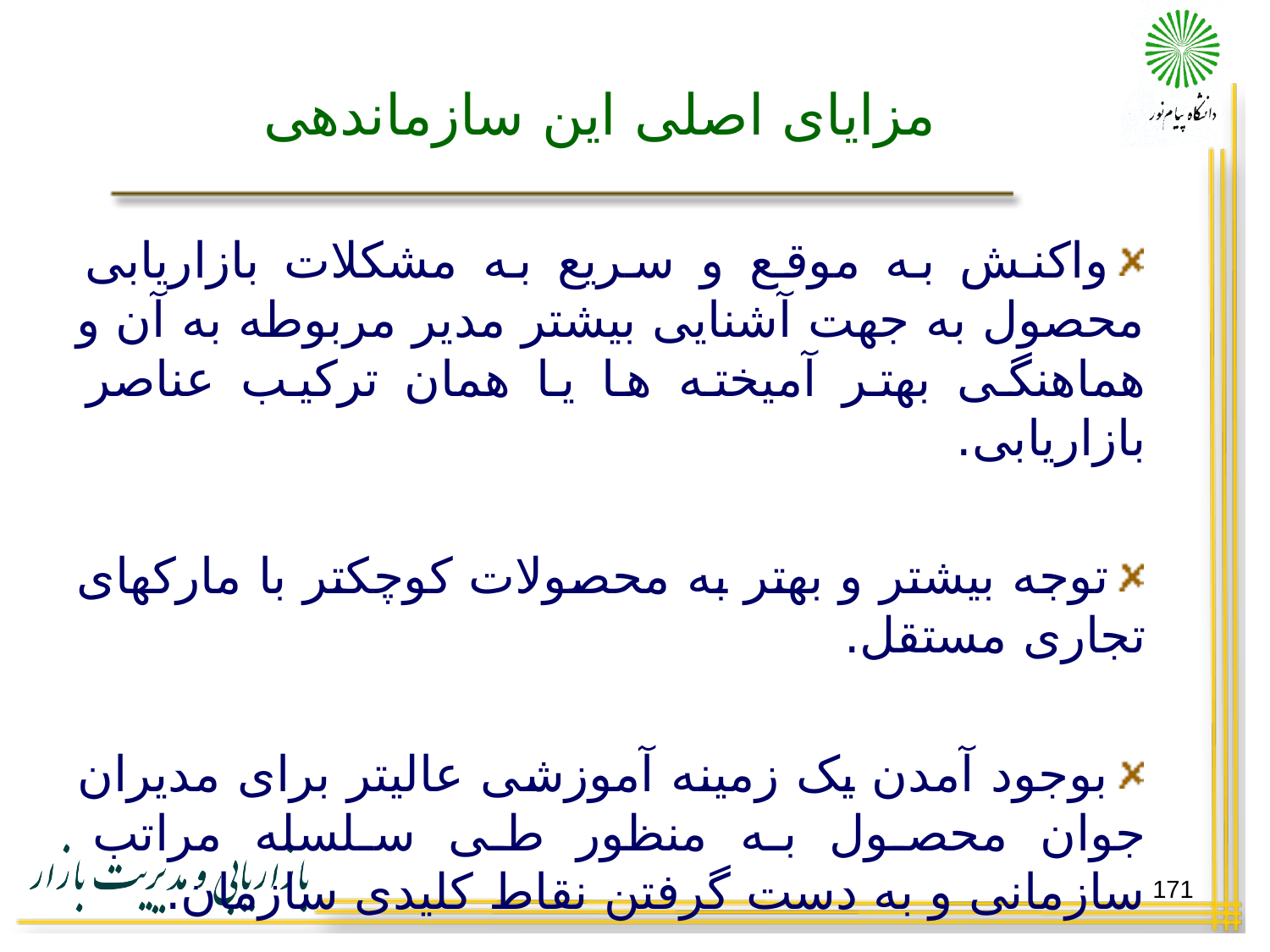

# مزایای اصلی این سازماندهی
واکنش به موقع و سریع به مشکلات بازاریابی محصول به جهت آشنایی بیشتر مدیر مربوطه به آن و هماهنگی بهتر آمیخته ها یا همان ترکیب عناصر بازاریابی.

توجه بیشتر و بهتر به محصولات کوچکتر با مارکهای تجاری مستقل.

بوجود آمدن یک زمینه آموزشی عالیتر برای مدیران جوان محصول به منظور طی سلسله مراتب سازمانی و به دست گرفتن نقاط کلیدی سازمان.
171